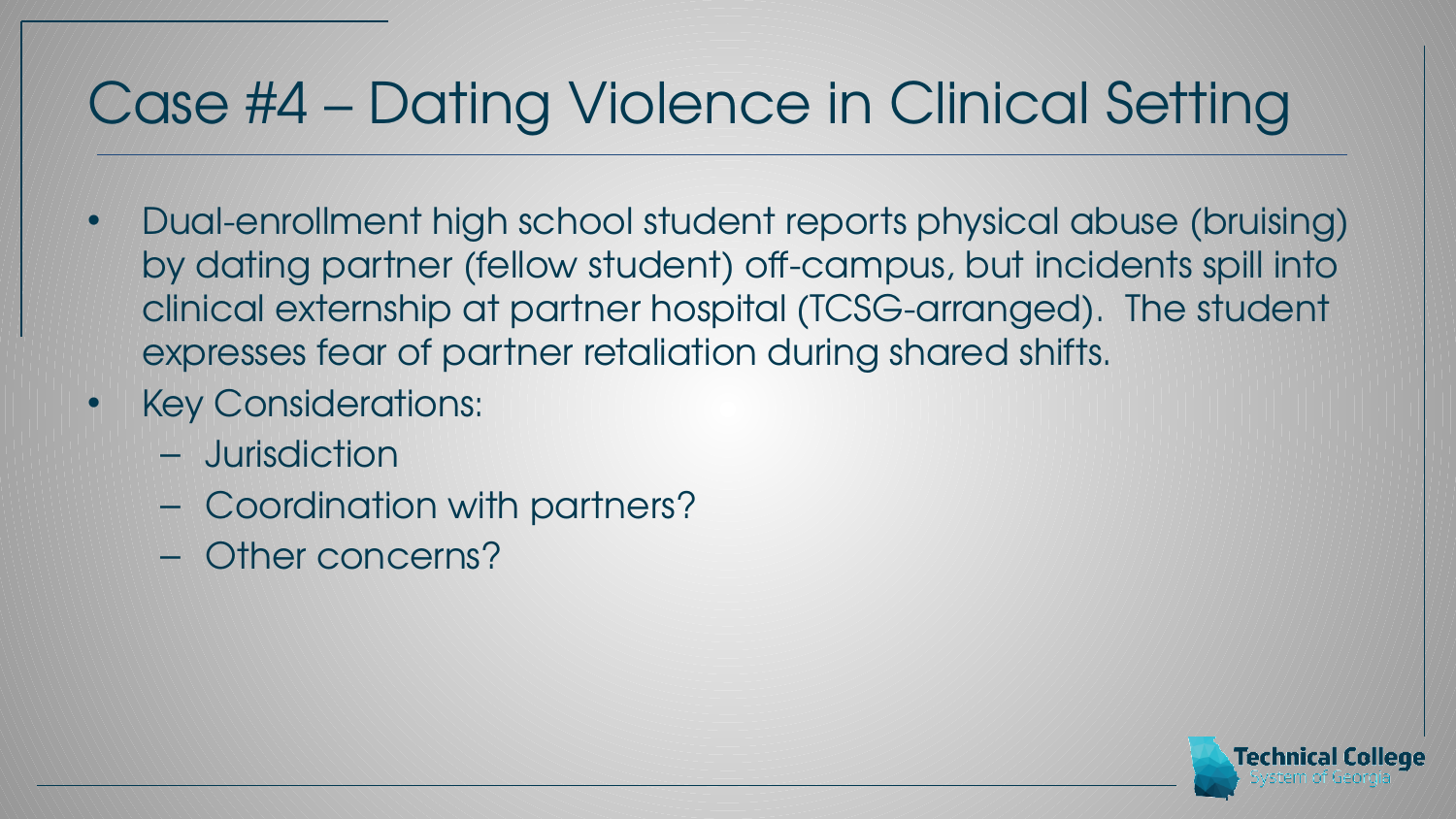

# Case #4 – Dating Violence in Clinical Setting
Dual-enrollment high school student reports physical abuse (bruising) by dating partner (fellow student) off-campus, but incidents spill into clinical externship at partner hospital (TCSG-arranged).  The student expresses fear of partner retaliation during shared shifts.
Key Considerations:
Jurisdiction
Coordination with partners?
Other concerns?